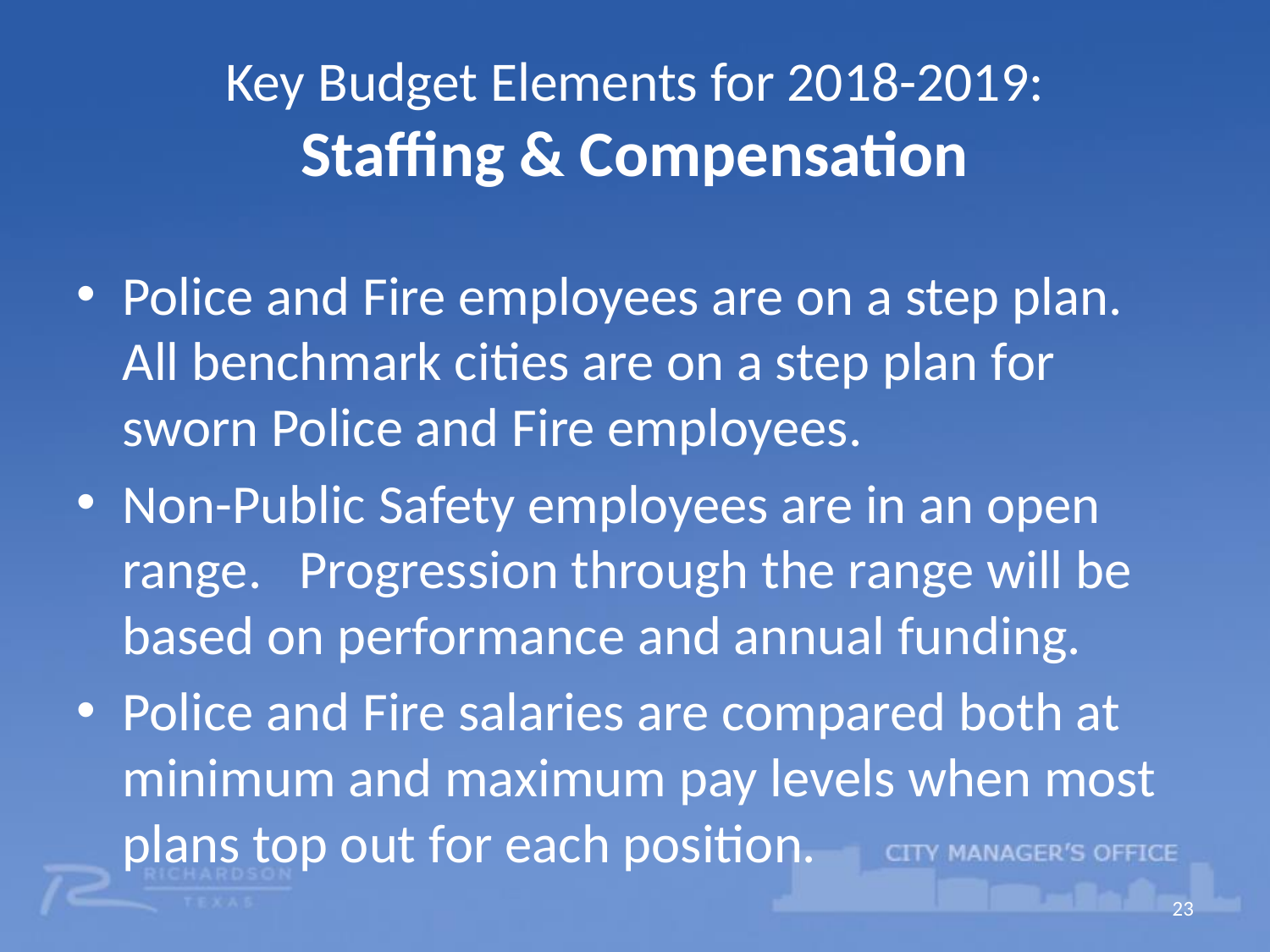

# Key Budget Elements for 2018-2019: Staffing & Compensation
Police and Fire employees are on a step plan.   All benchmark cities are on a step plan for sworn Police and Fire employees.
Non-Public Safety employees are in an open range.   Progression through the range will be based on performance and annual funding.
Police and Fire salaries are compared both at minimum and maximum pay levels when most plans top out for each position.

23